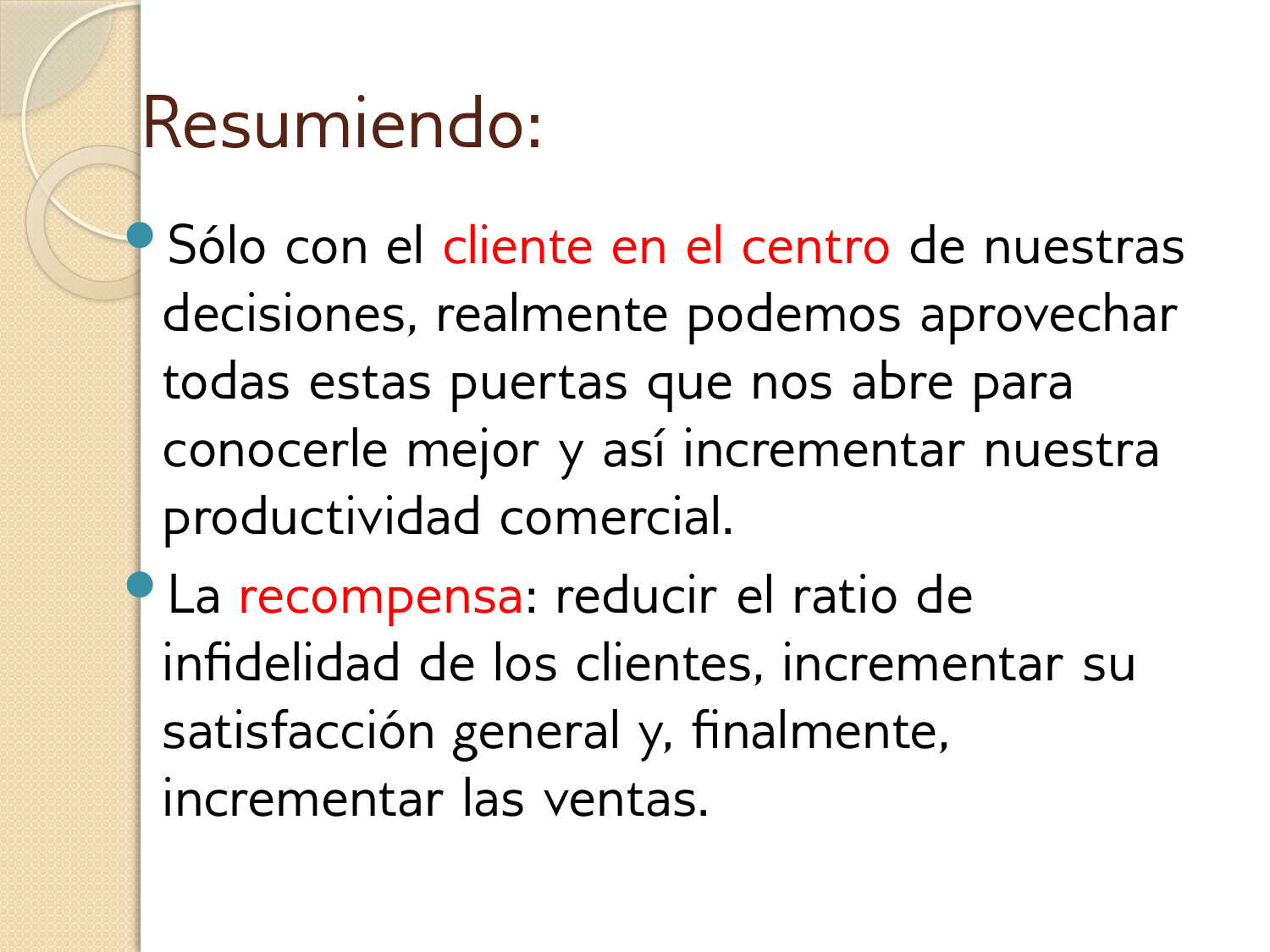

# Resumiendo:
Sólo con el cliente en el centro de nuestras decisiones, realmente podemos aprovechar todas estas puertas que nos abre para conocerle mejor y así incrementar nuestra productividad comercial.
La recompensa: reducir el ratio de infidelidad de los clientes, incrementar su satisfacción general y, finalmente, incrementar las ventas.